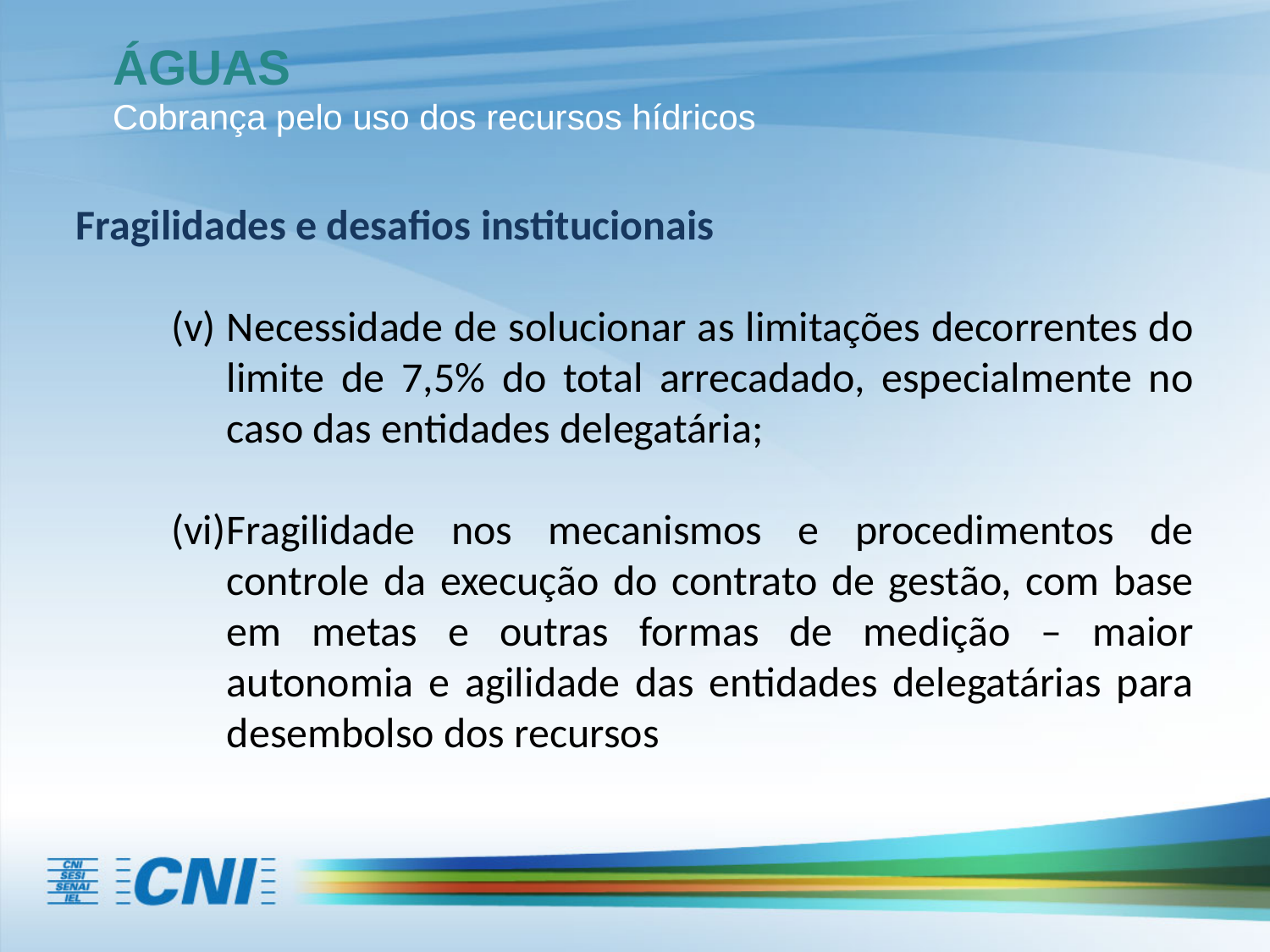

ÁGUAS
Cobrança pelo uso dos recursos hídricos

Fragilidades e desafios institucionais

Necessidade de solucionar as limitações decorrentes do limite de 7,5% do total arrecadado, especialmente no caso das entidades delegatária;

Fragilidade nos mecanismos e procedimentos de controle da execução do contrato de gestão, com base em metas e outras formas de medição – maior autonomia e agilidade das entidades delegatárias para desembolso dos recursos